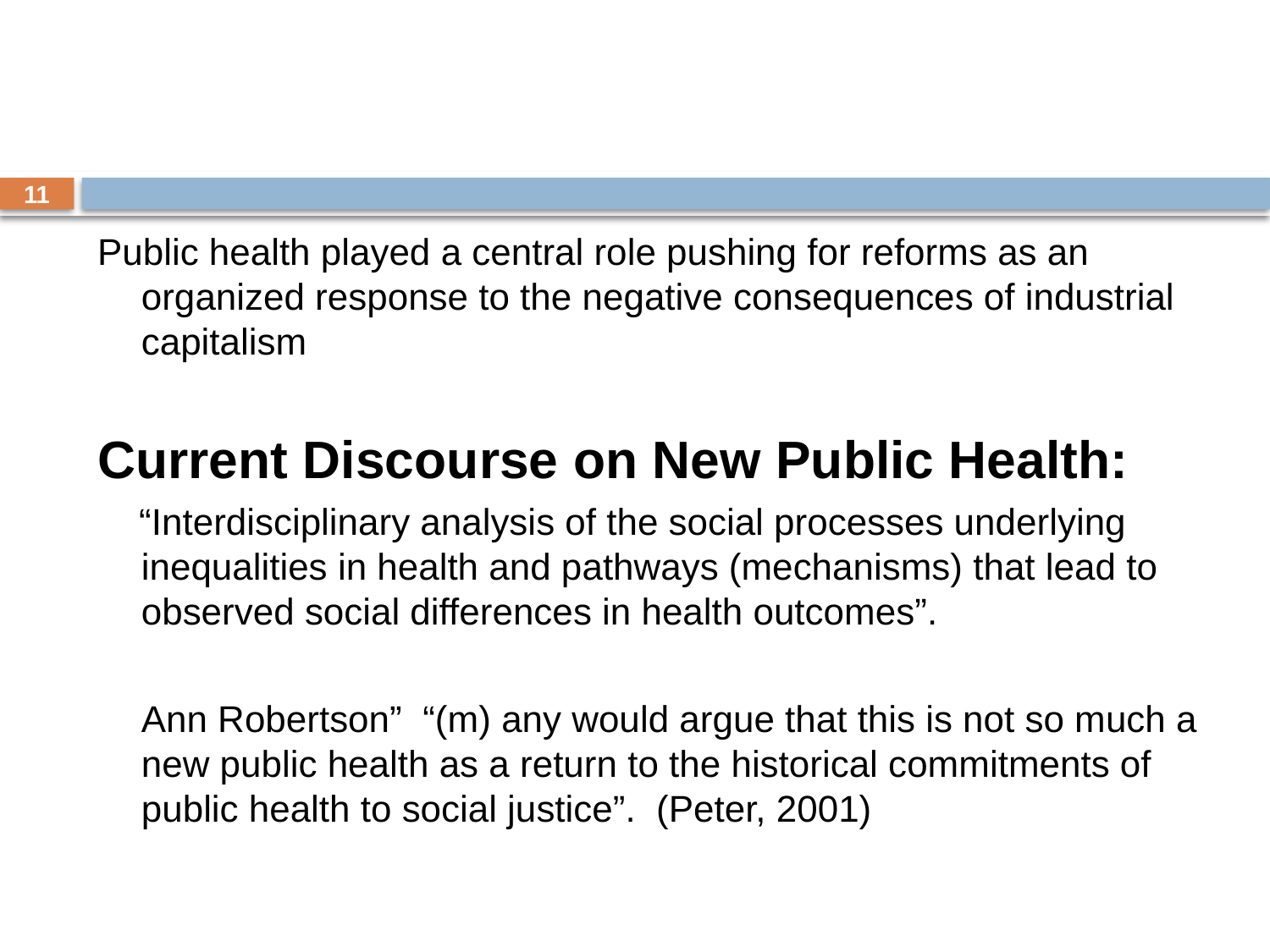

#
11
Public health played a central role pushing for reforms as an organized response to the negative consequences of industrial capitalism

Current Discourse on New Public Health:
    “Interdisciplinary analysis of the social processes underlying inequalities in health and pathways (mechanisms) that lead to observed social differences in health outcomes”.

	Ann Robertson”  “(m) any would argue that this is not so much a new public health as a return to the historical commitments of public health to social justice”.  (Peter, 2001)